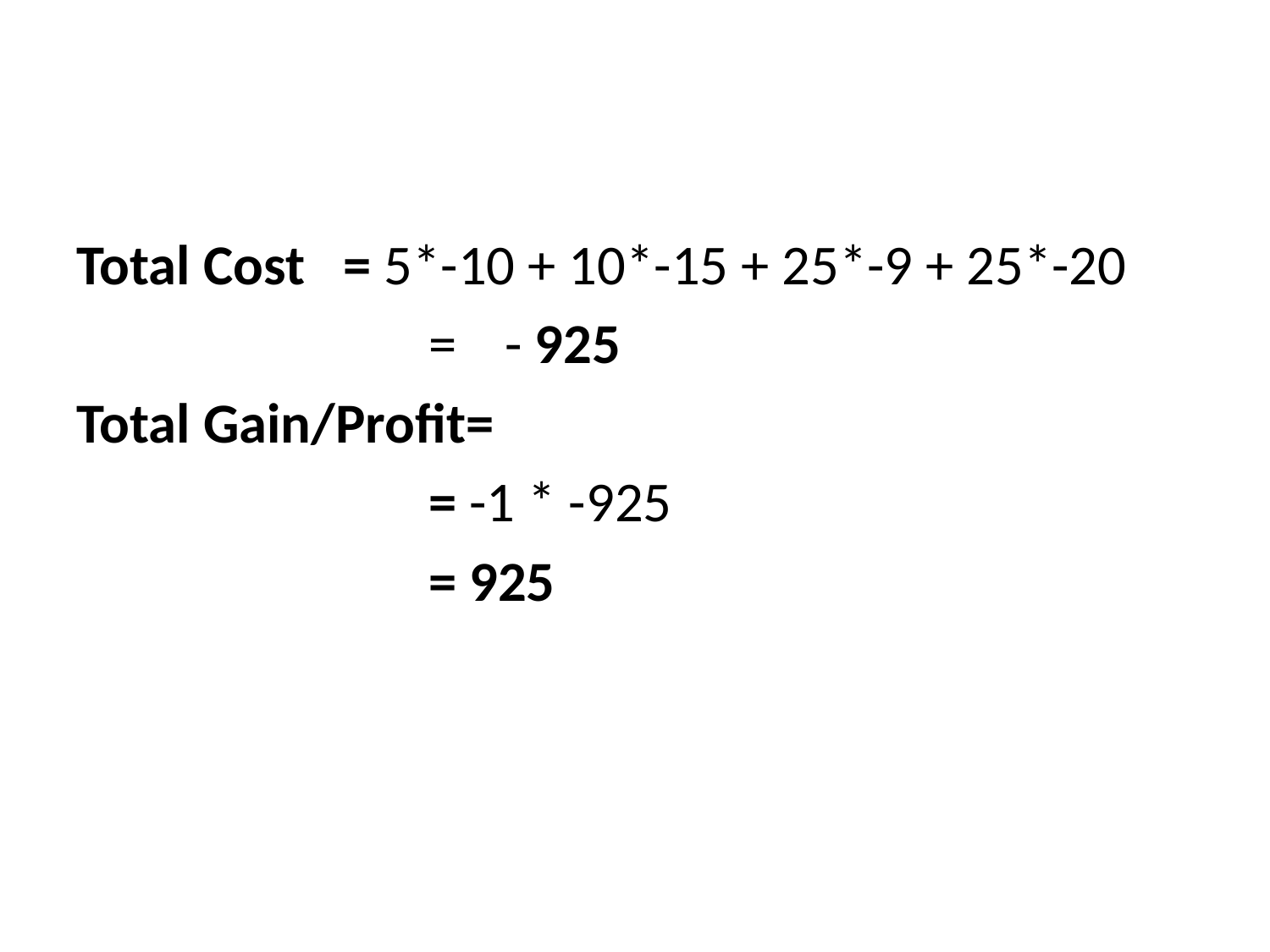

#
Total Cost   = 5*-10 + 10*-15 + 25*-9 + 25*-20
			    =	- 925
Total Gain/Profit=
			    = -1 * -925
			    = 925